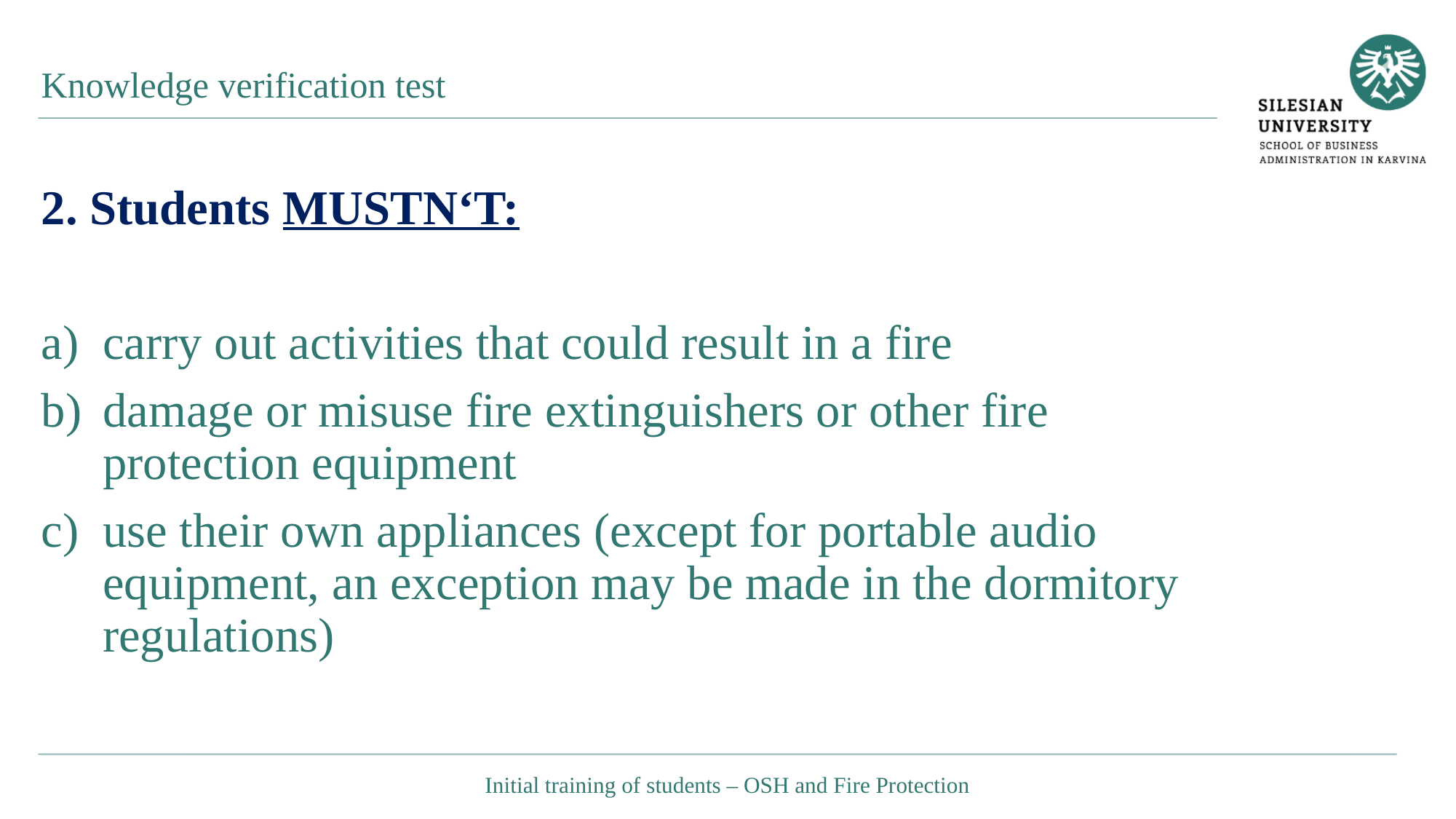

Knowledge verification test
2. Students MUSTN‘T:

carry out activities that could result in a fire
damage or misuse fire extinguishers or other fire protection equipment
use their own appliances (except for portable audio equipment, an exception may be made in the dormitory regulations)
Initial training of students – OSH and Fire Protection